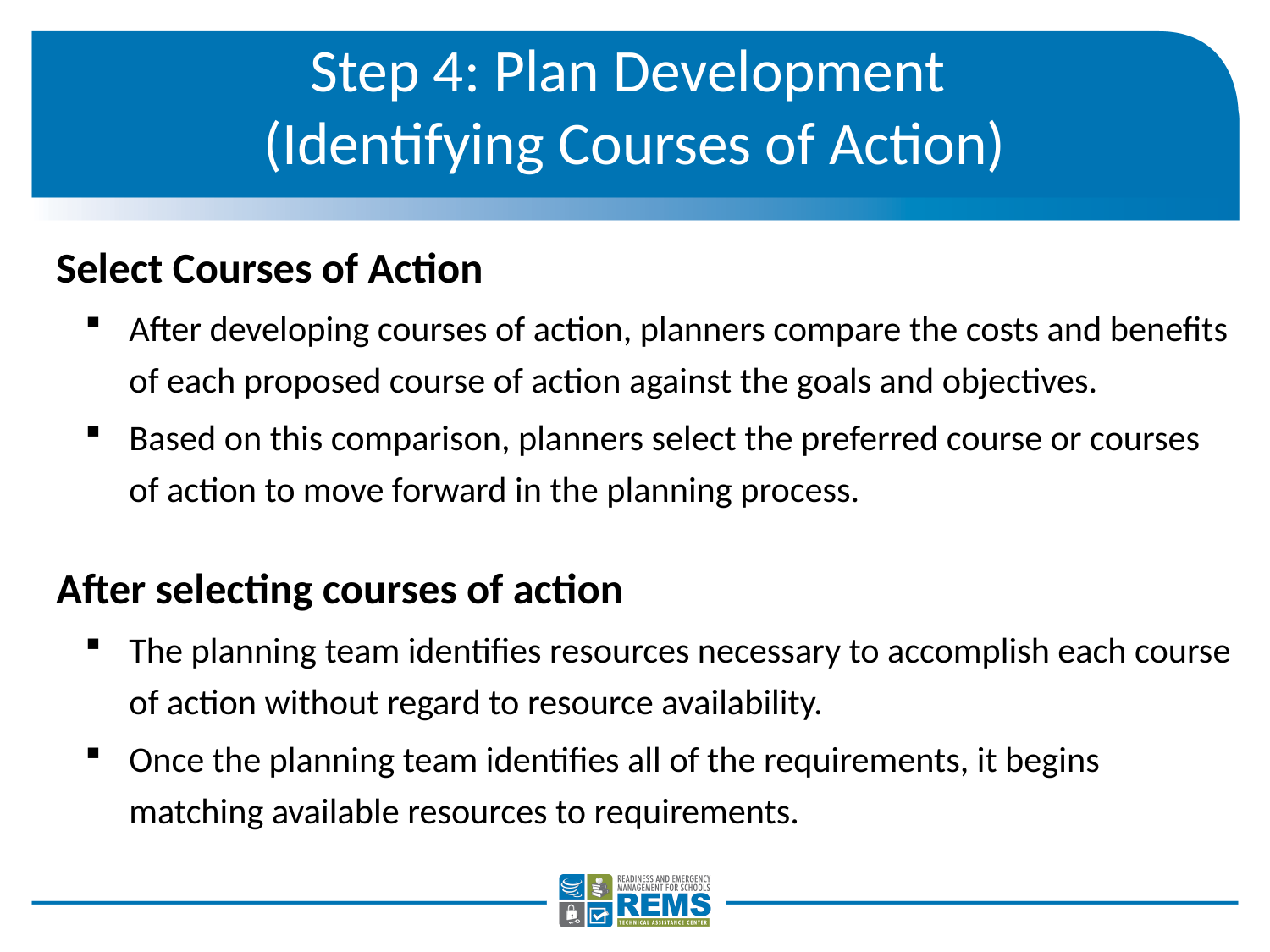

# Step 4: Plan Development (Identifying Courses of Action)
Select Courses of Action
After developing courses of action, planners compare the costs and benefits of each proposed course of action against the goals and objectives.
Based on this comparison, planners select the preferred course or courses of action to move forward in the planning process.

After selecting courses of action
The planning team identifies resources necessary to accomplish each course of action without regard to resource availability.
Once the planning team identifies all of the requirements, it begins matching available resources to requirements.